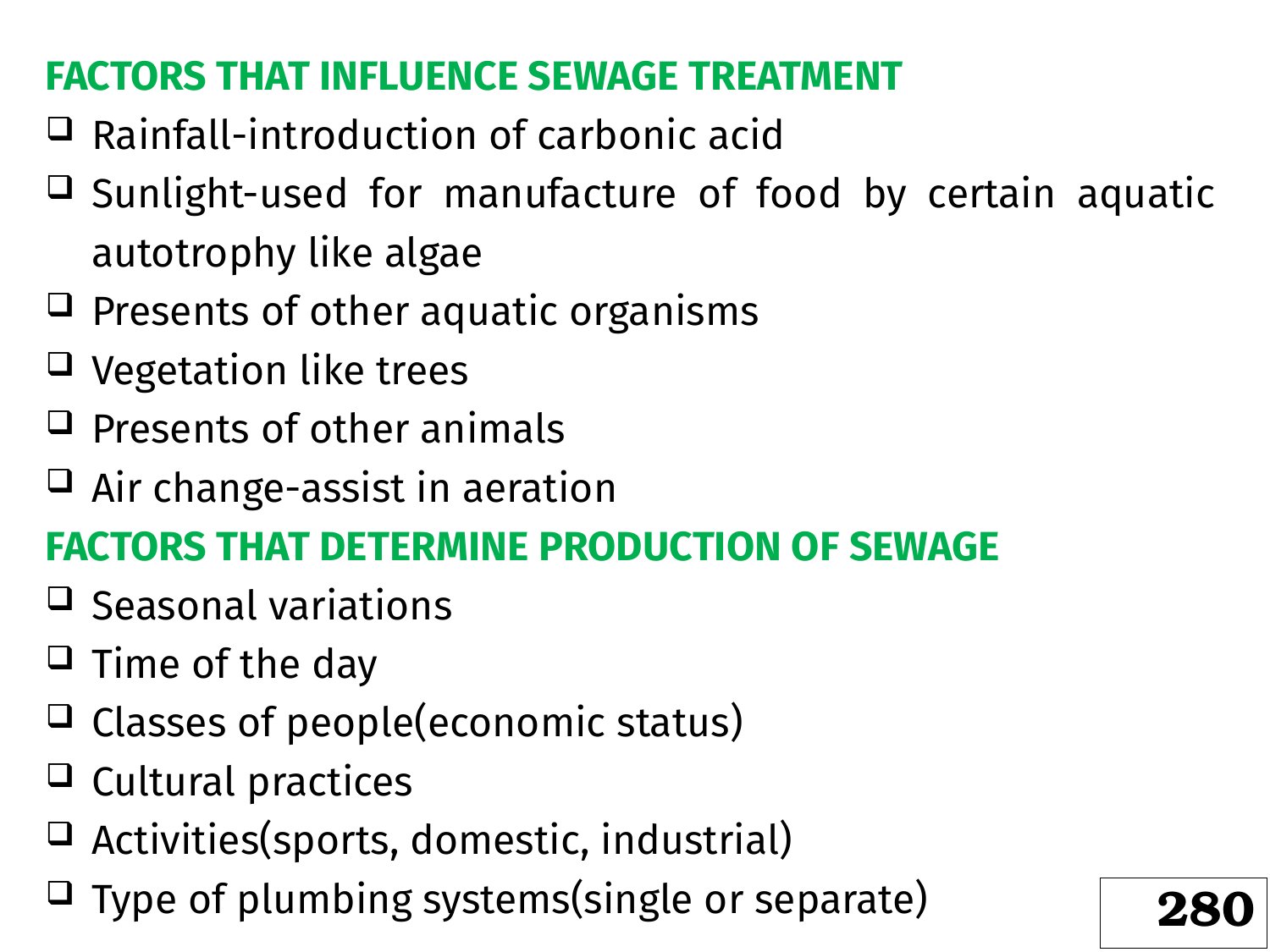

FACTORS THAT INFLUENCE SEWAGE TREATMENT
Rainfall-introduction of carbonic acid
Sunlight-used for manufacture of food by certain aquatic autotrophy like algae
Presents of other aquatic organisms
Vegetation like trees
Presents of other animals
Air change-assist in aeration
FACTORS THAT DETERMINE PRODUCTION OF SEWAGE
Seasonal variations
Time of the day
Classes of people(economic status)
Cultural practices
Activities(sports, domestic, industrial)
Type of plumbing systems(single or separate)

280